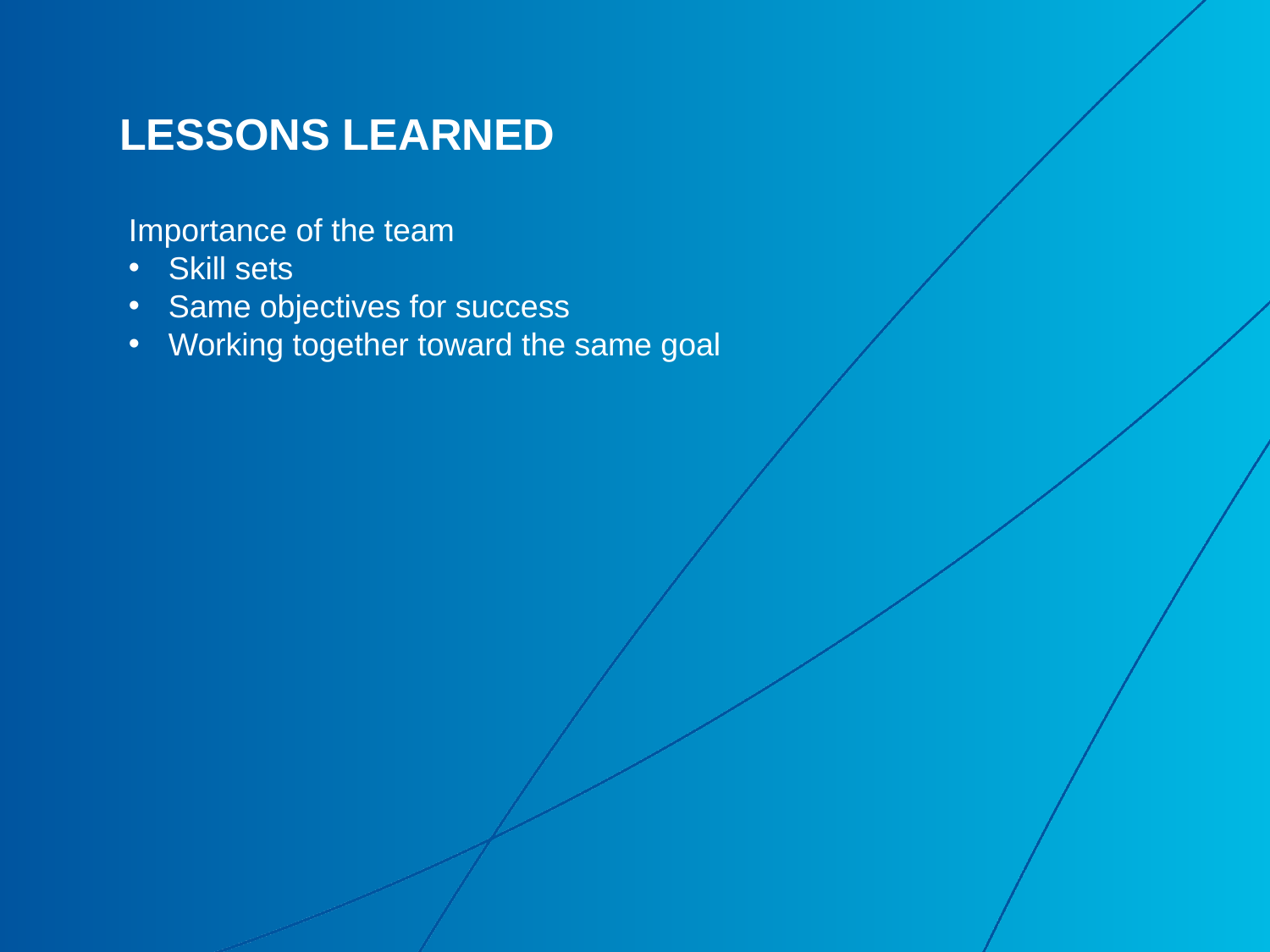

# Lessons learned
Importance of the team
Skill sets
Same objectives for success
Working together toward the same goal